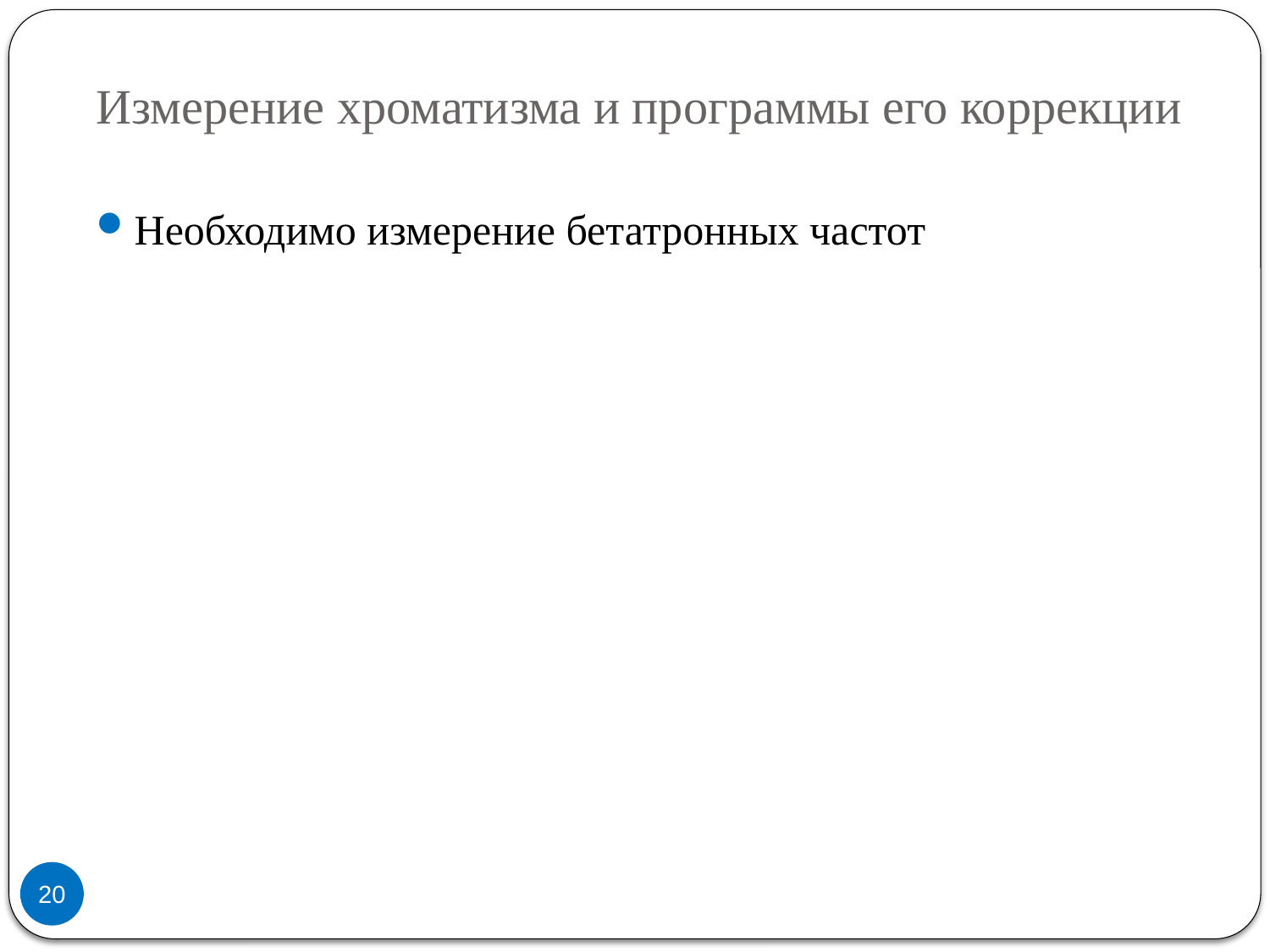

# Измерение хроматизма и программы его коррекции
Необходимо измерение бетатронных частот

20